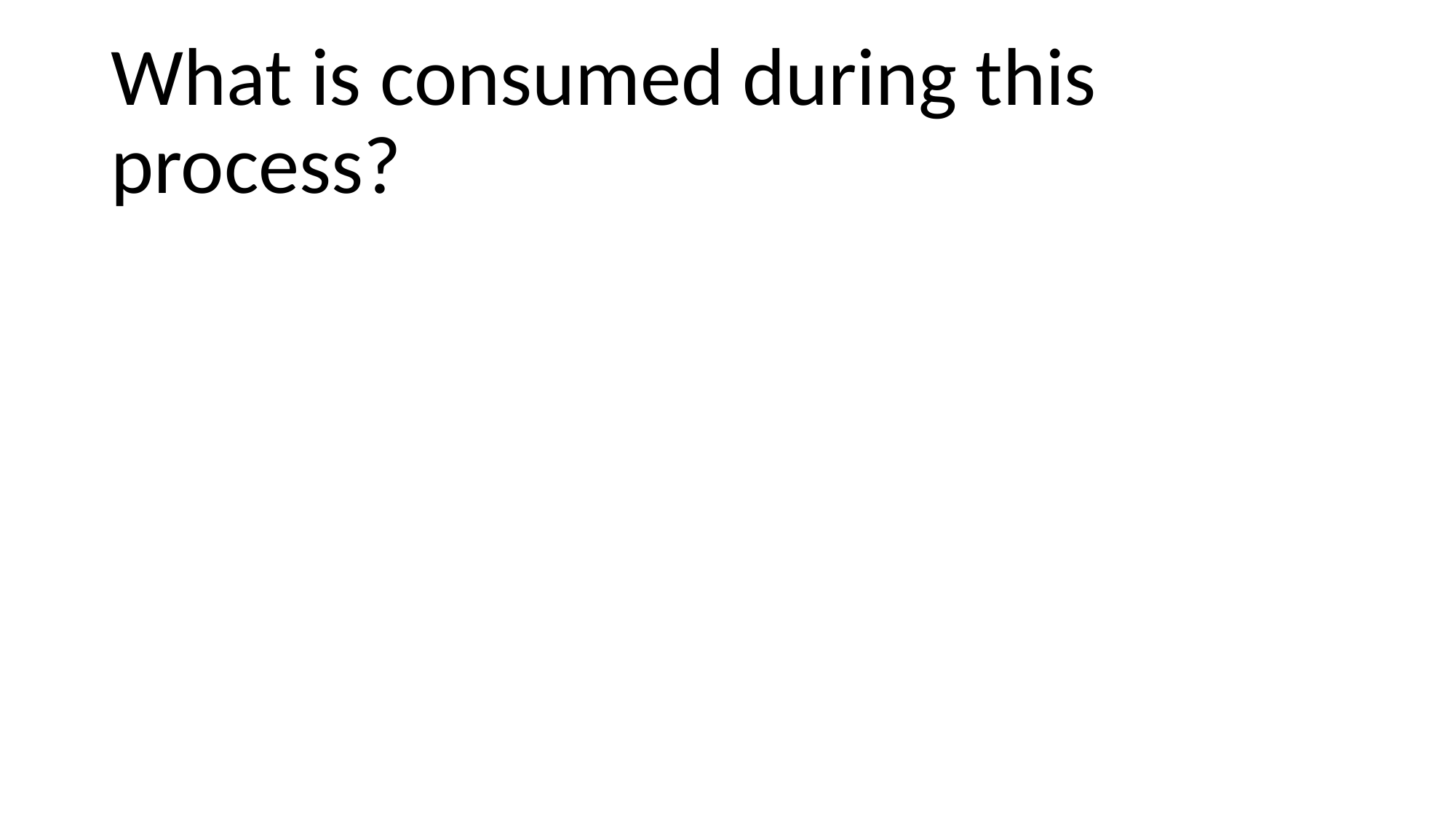

# What is consumed during this process?